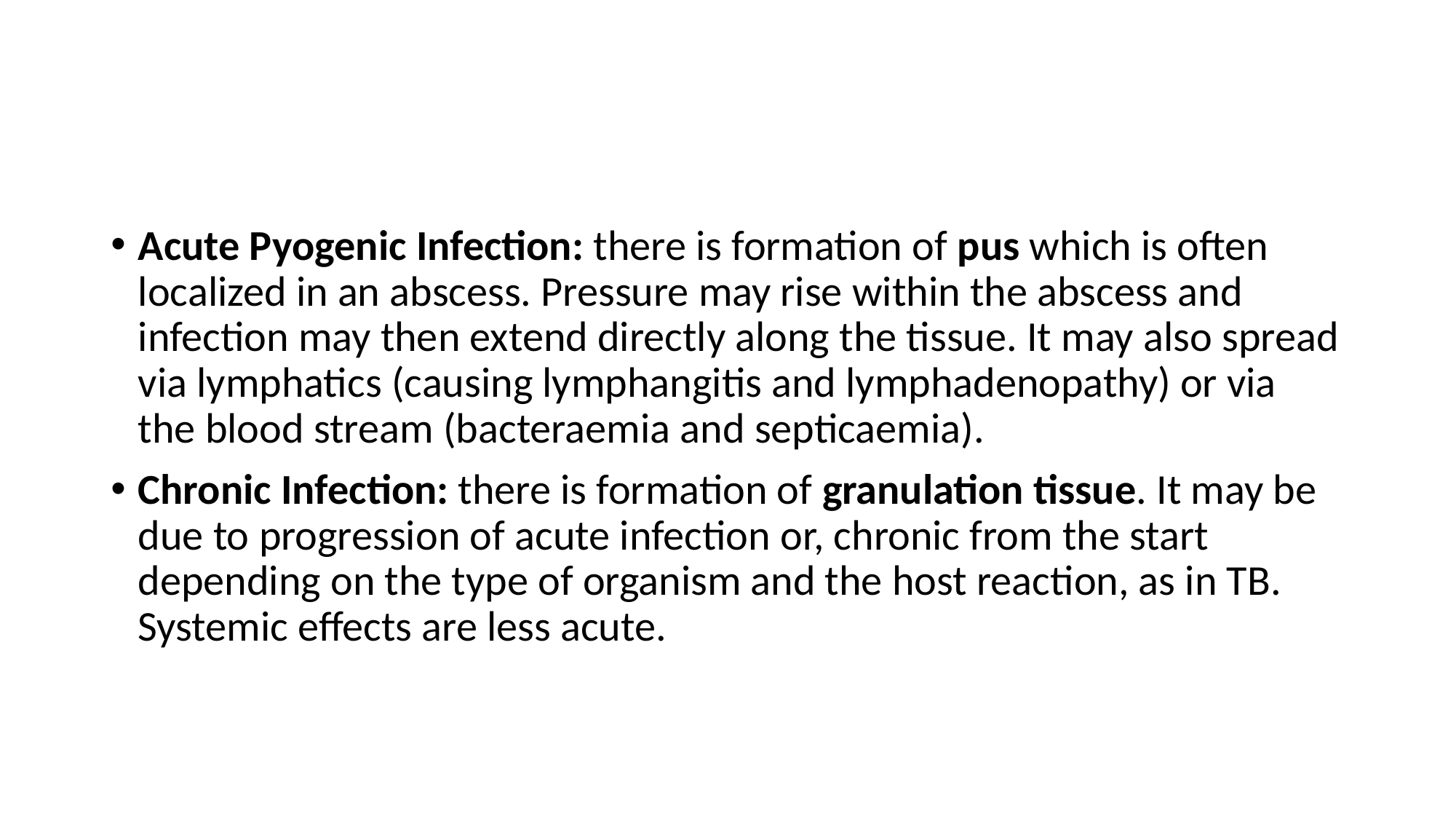

#
Acute Pyogenic Infection: there is formation of pus which is often localized in an abscess. Pressure may rise within the abscess and infection may then extend directly along the tissue. It may also spread via lymphatics (causing lymphangitis and lymphadenopathy) or via the blood stream (bacteraemia and septicaemia).
Chronic Infection: there is formation of granulation tissue. It may be due to progression of acute infection or, chronic from the start depending on the type of organism and the host reaction, as in TB. Systemic effects are less acute.